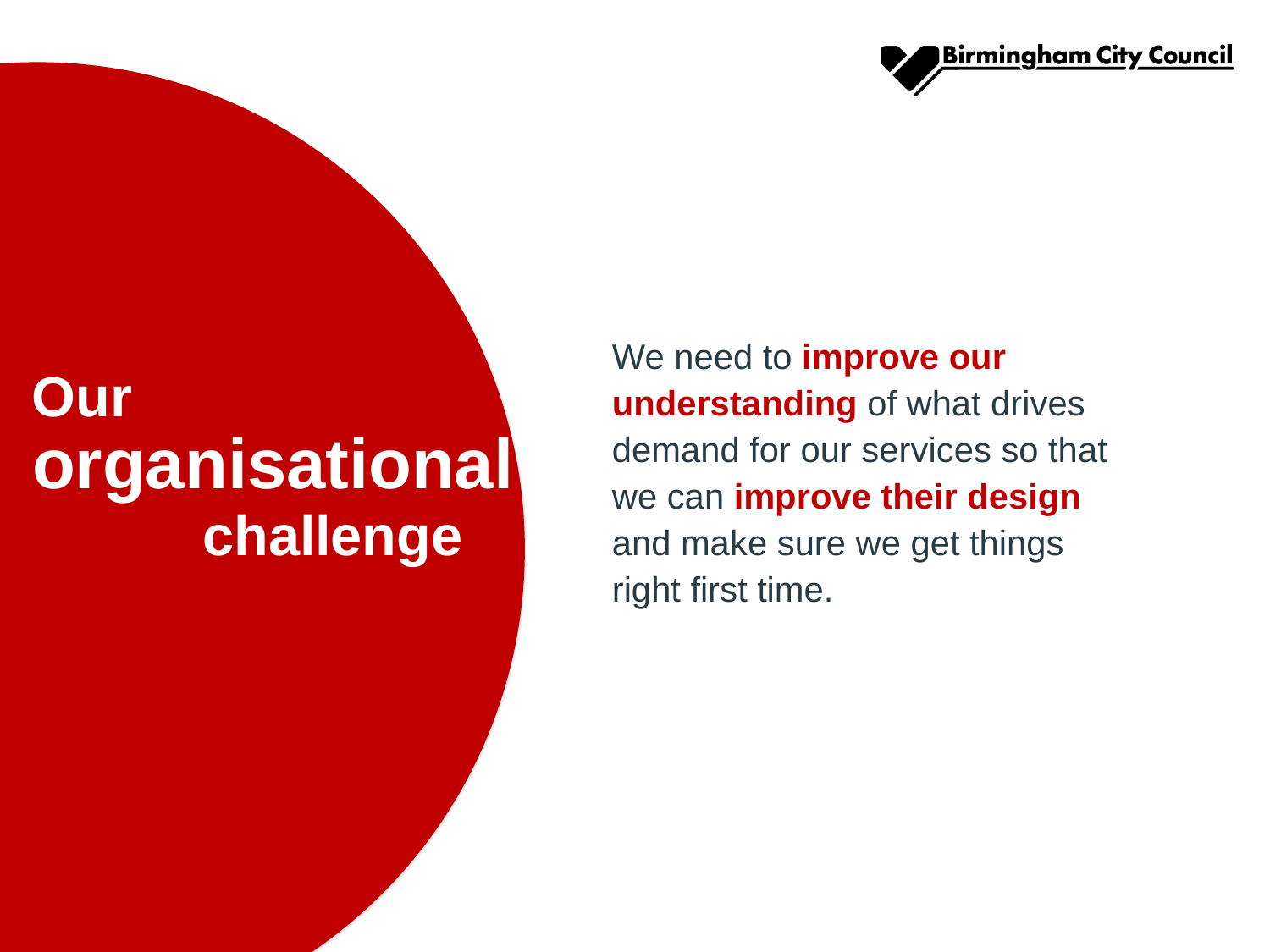

We need to improve our understanding of what drives
demand for our services so that
we can improve their design
and make sure we get things
right first time.
Our
organisational
challenge